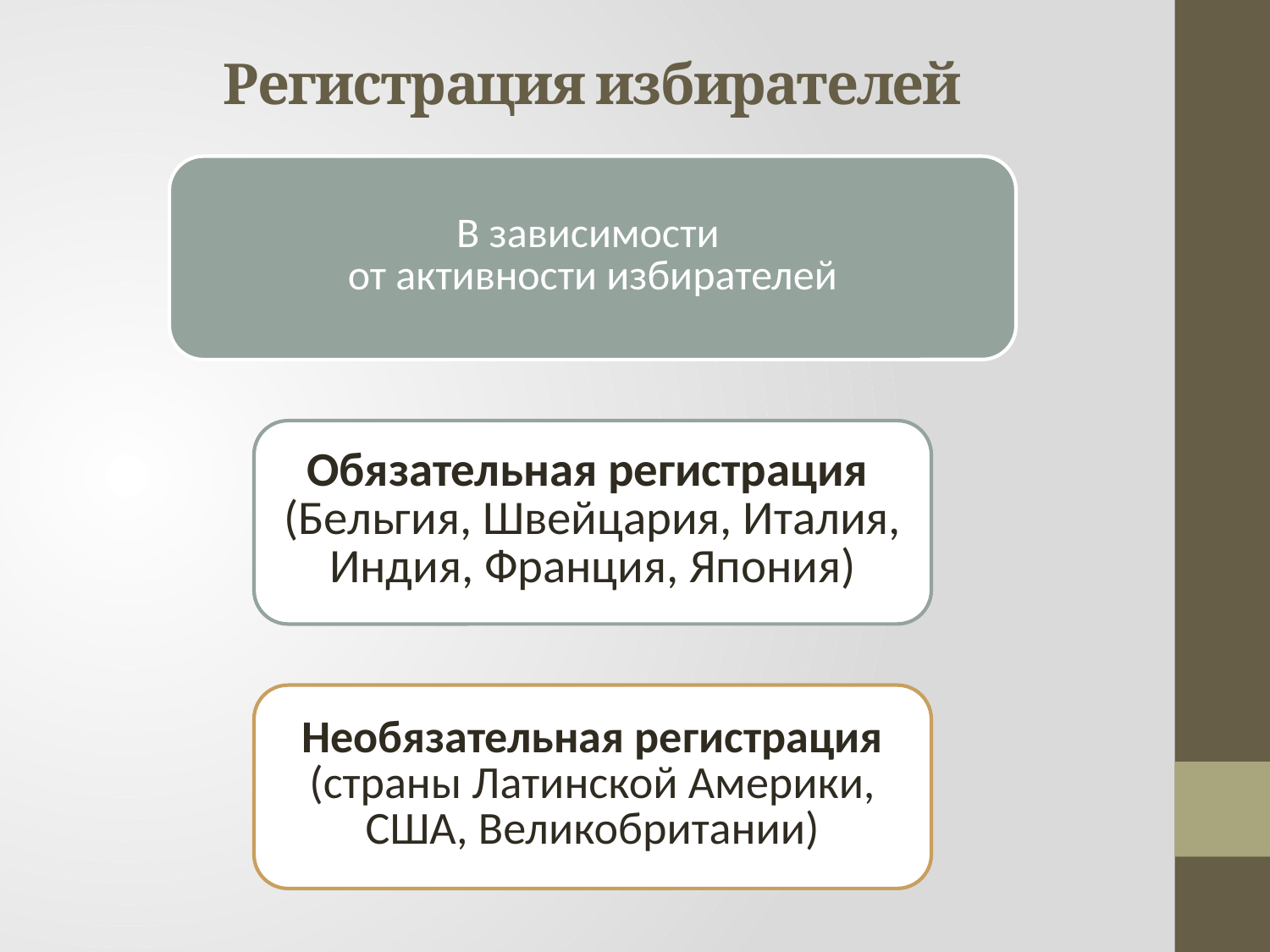

# Регистрация избирателей
В зависимости
от активности избирателей
Обязательная регистрация
(Бельгия, Швейцария, Италия, Индия, Франция, Япония)
Необязательная регистрация
(страны Латинской Америки, США, Великобритании)